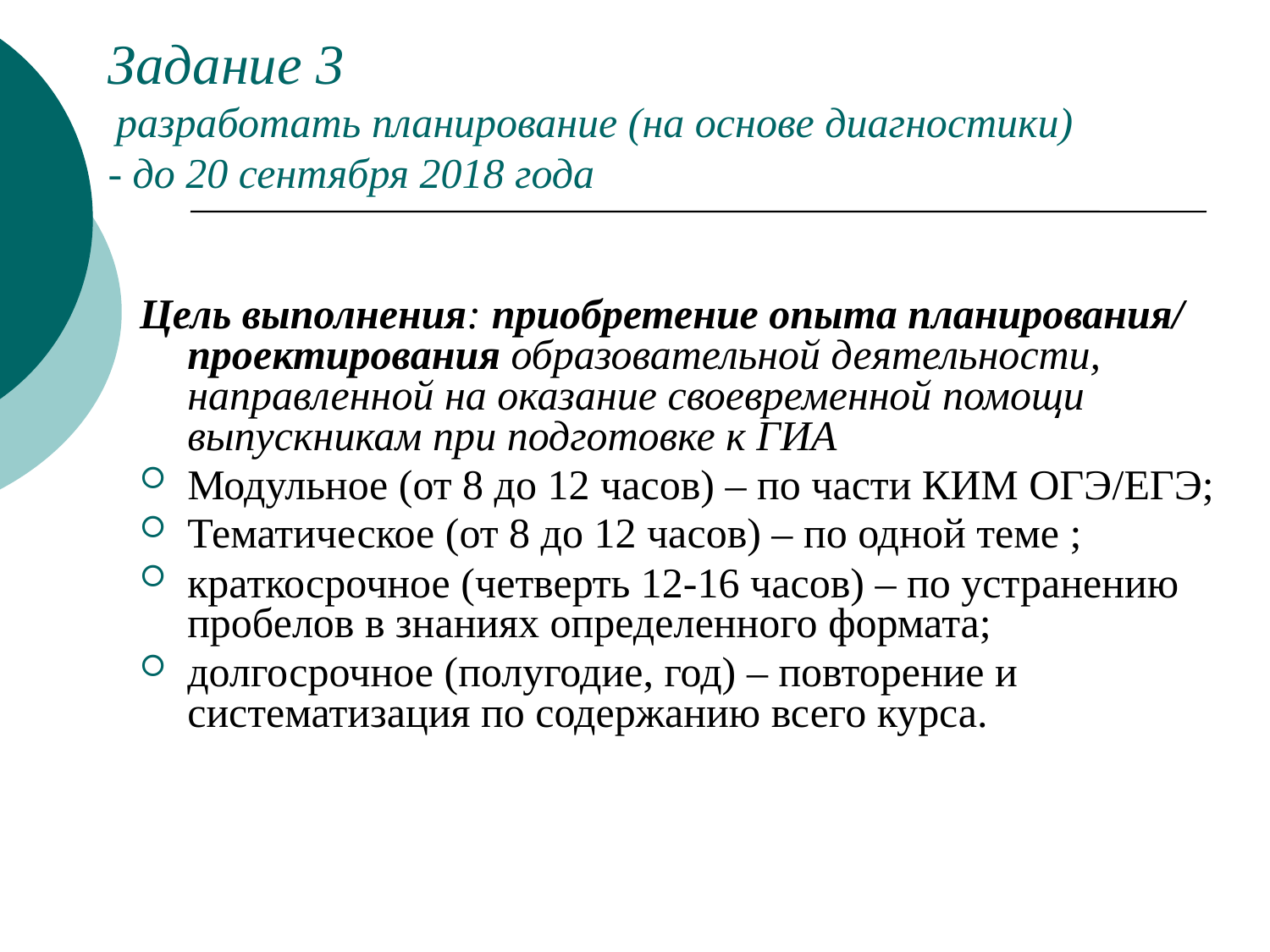

# Задание 3 разработать планирование (на основе диагностики) - до 20 сентября 2018 года

Цель выполнения: приобретение опыта планирования/ проектирования образовательной деятельности, направленной на оказание своевременной помощи выпускникам при подготовке к ГИА
Модульное (от 8 до 12 часов) – по части КИМ ОГЭ/ЕГЭ;
Тематическое (от 8 до 12 часов) – по одной теме ;
краткосрочное (четверть 12-16 часов) – по устранению пробелов в знаниях определенного формата;
долгосрочное (полугодие, год) – повторение и систематизация по содержанию всего курса.